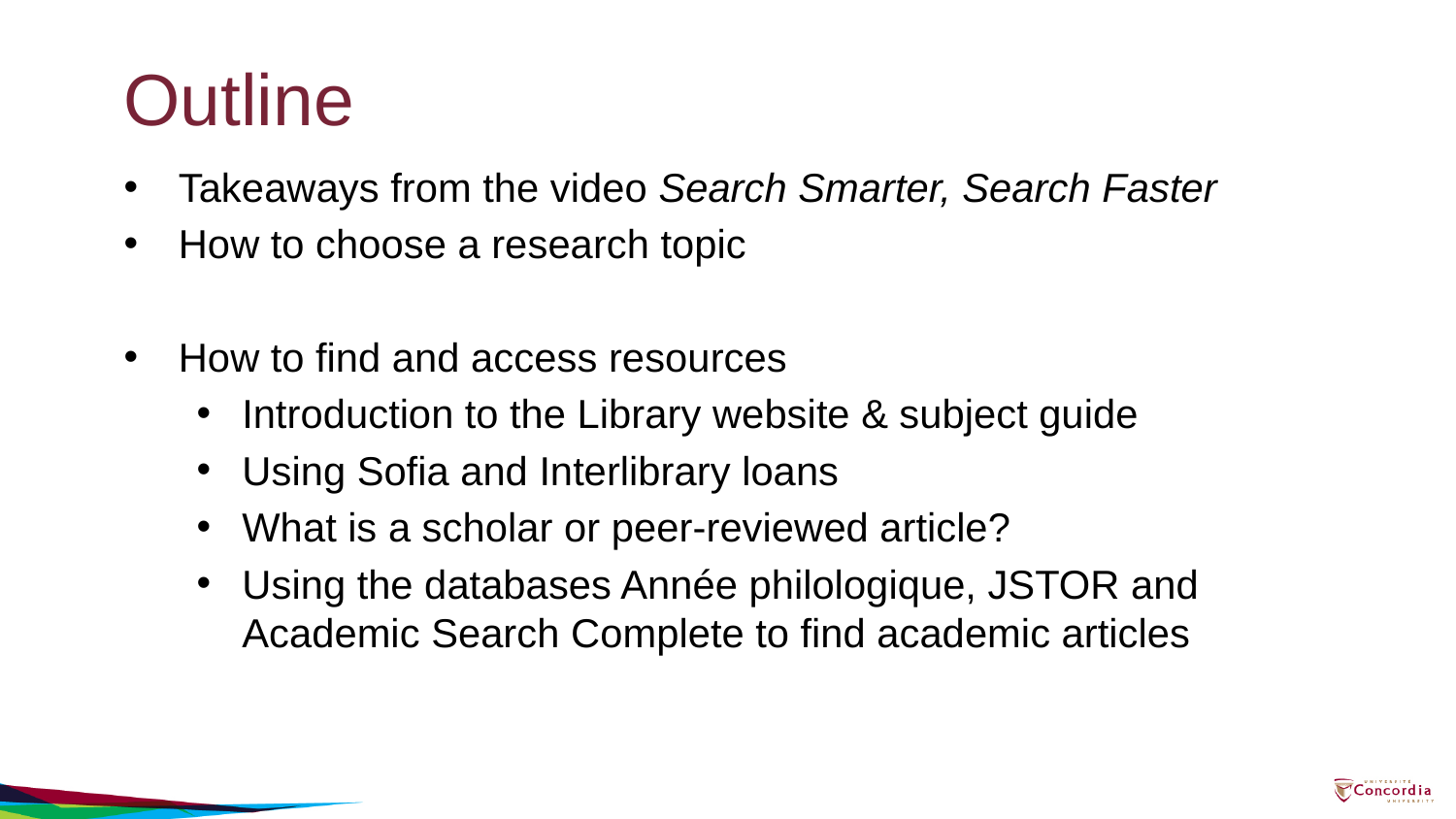

# Outline
Takeaways from the video Search Smarter, Search Faster
How to choose a research topic

How to find and access resources
Introduction to the Library website & subject guide
Using Sofia and Interlibrary loans
What is a scholar or peer-reviewed article?
Using the databases Année philologique, JSTOR and Academic Search Complete to find academic articles